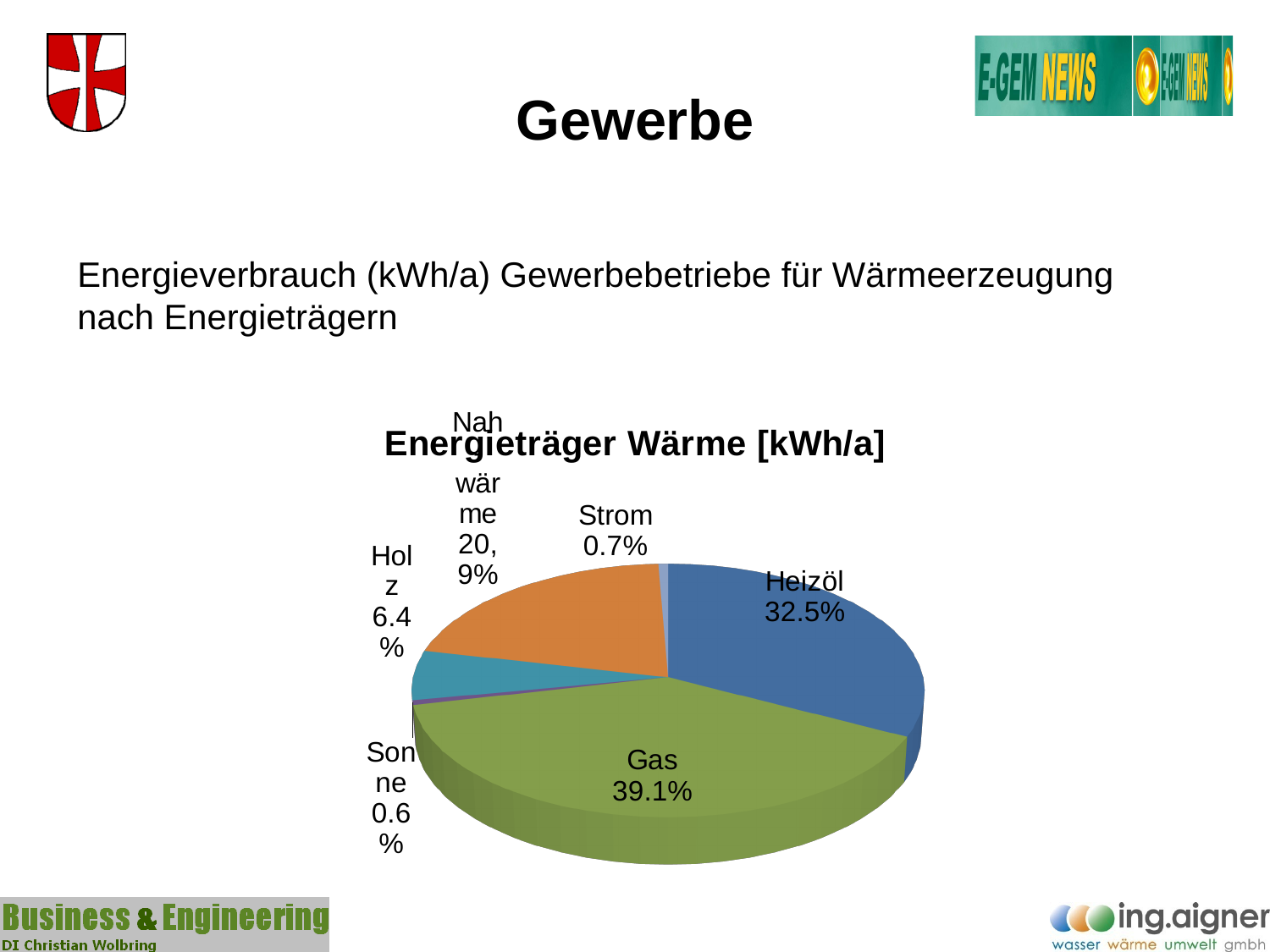

# Gewerbe

Energieverbrauch (kWh/a) Gewerbebetriebe für Wärmeerzeugung nach Energieträgern

[unsupported chart]